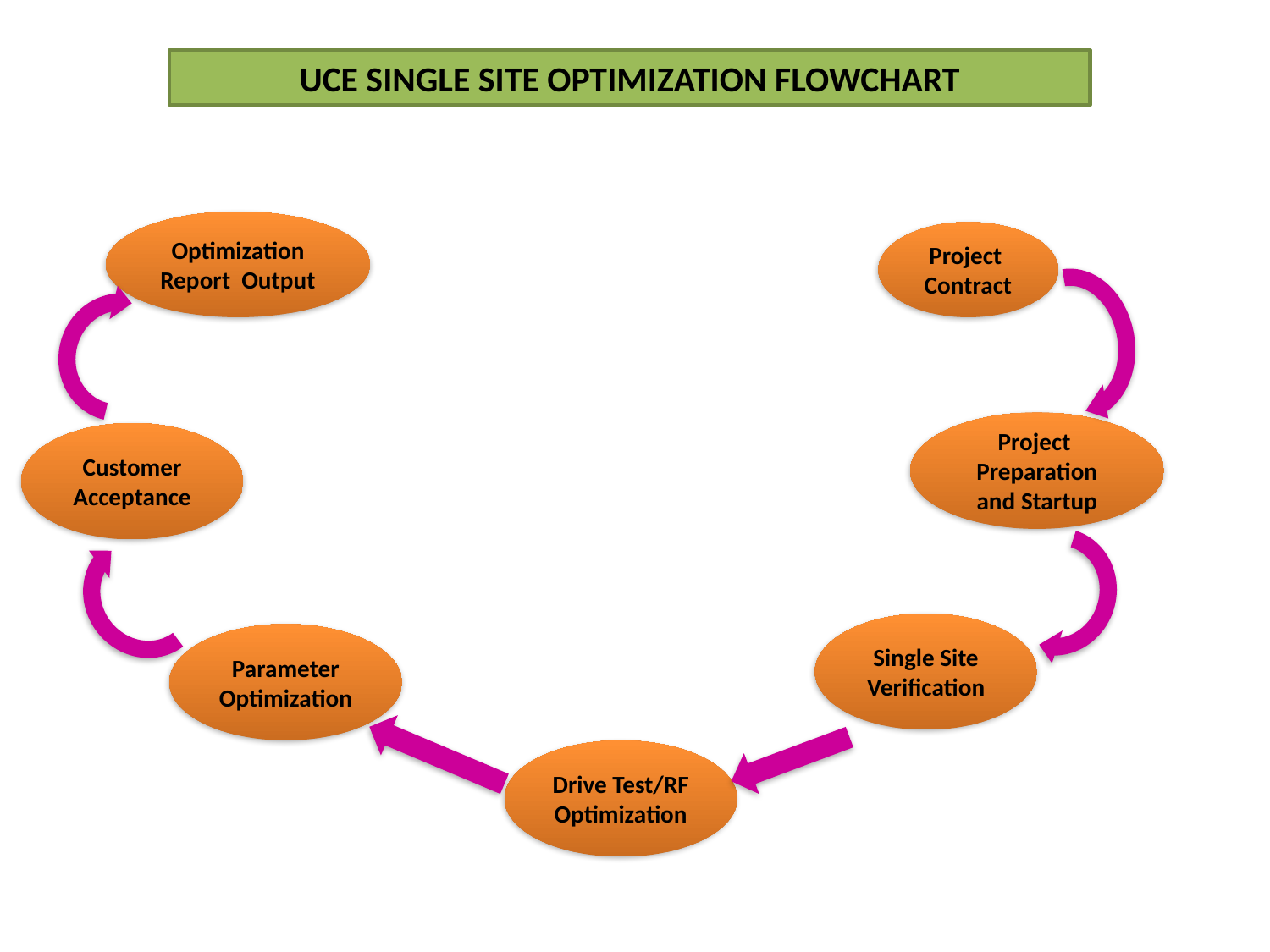

UCE SINGLE SITE OPTIMIZATION FLOWCHART
Optimization Report  Output
Project  Contract

Project  Preparation and Startup
Customer Acceptance

Single Site Verification
Parameter Optimization

Drive Test/RF Optimization